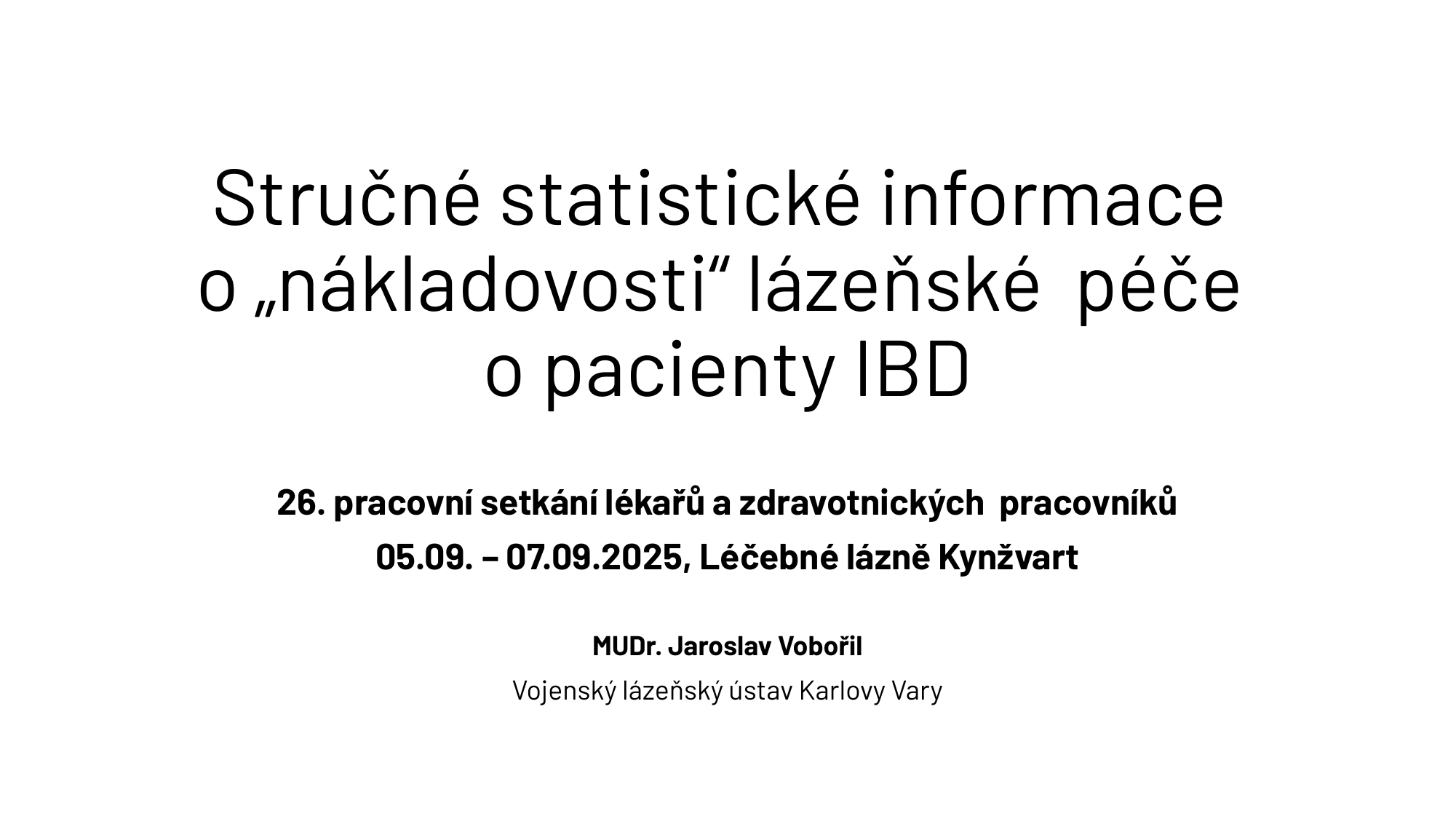

# Stručné statistické informace o „nákladovosti“ lázeňské  péče o pacienty IBD

26. pracovní setkání lékařů a zdravotnických  pracovníků
05.09. – 07.09.2025, Léčebné lázně Kynžvart
MUDr. Jaroslav Vobořil
Vojenský lázeňský ústav Karlovy Vary